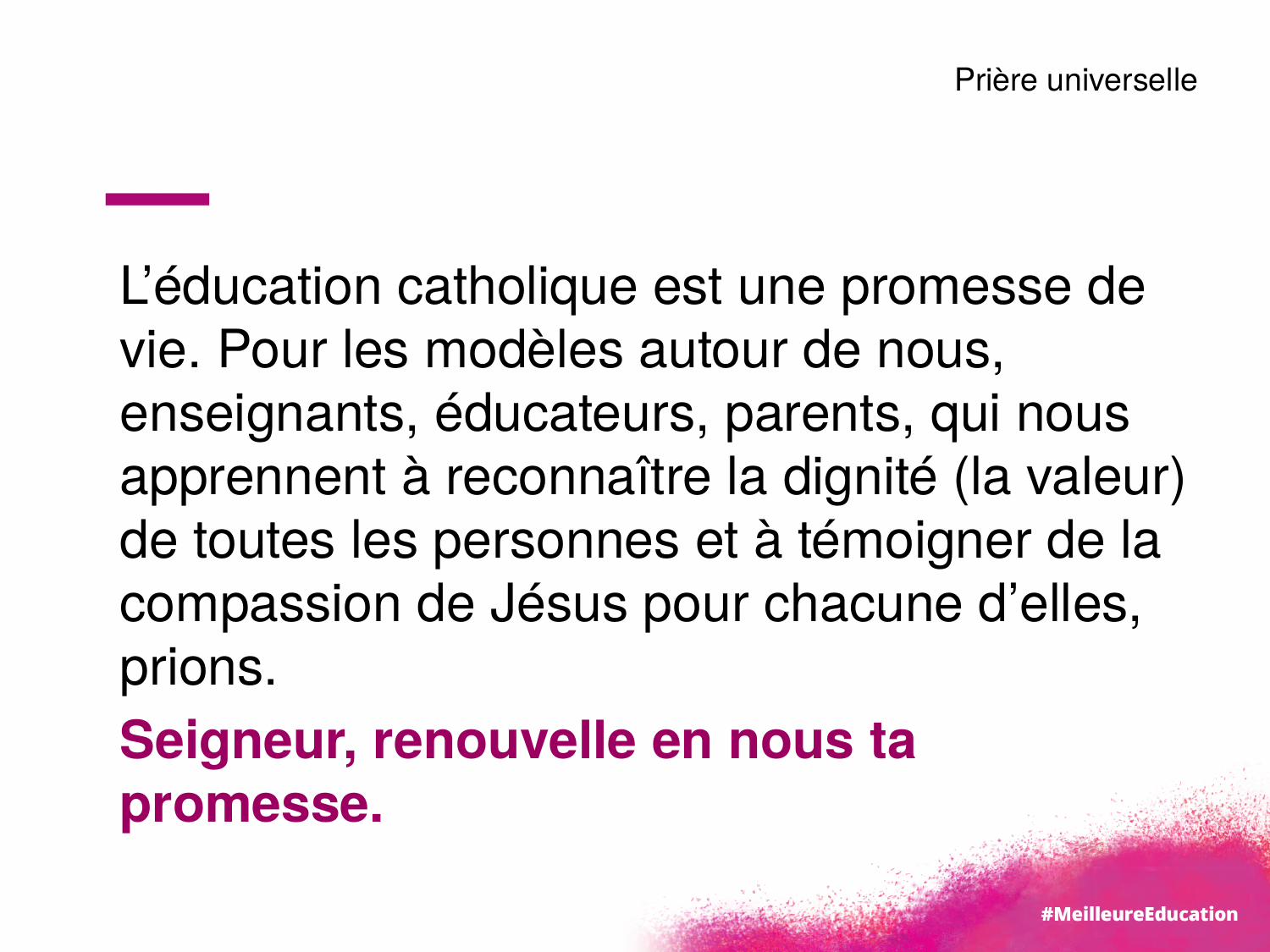

Prière universelle
#
L’éducation catholique est une promesse de vie. Pour les modèles autour de nous, enseignants, éducateurs, parents, qui nous apprennent à reconnaître la dignité (la valeur) de toutes les personnes et à témoigner de la compassion de Jésus pour chacune d’elles, prions.
Seigneur, renouvelle en nous ta promesse.